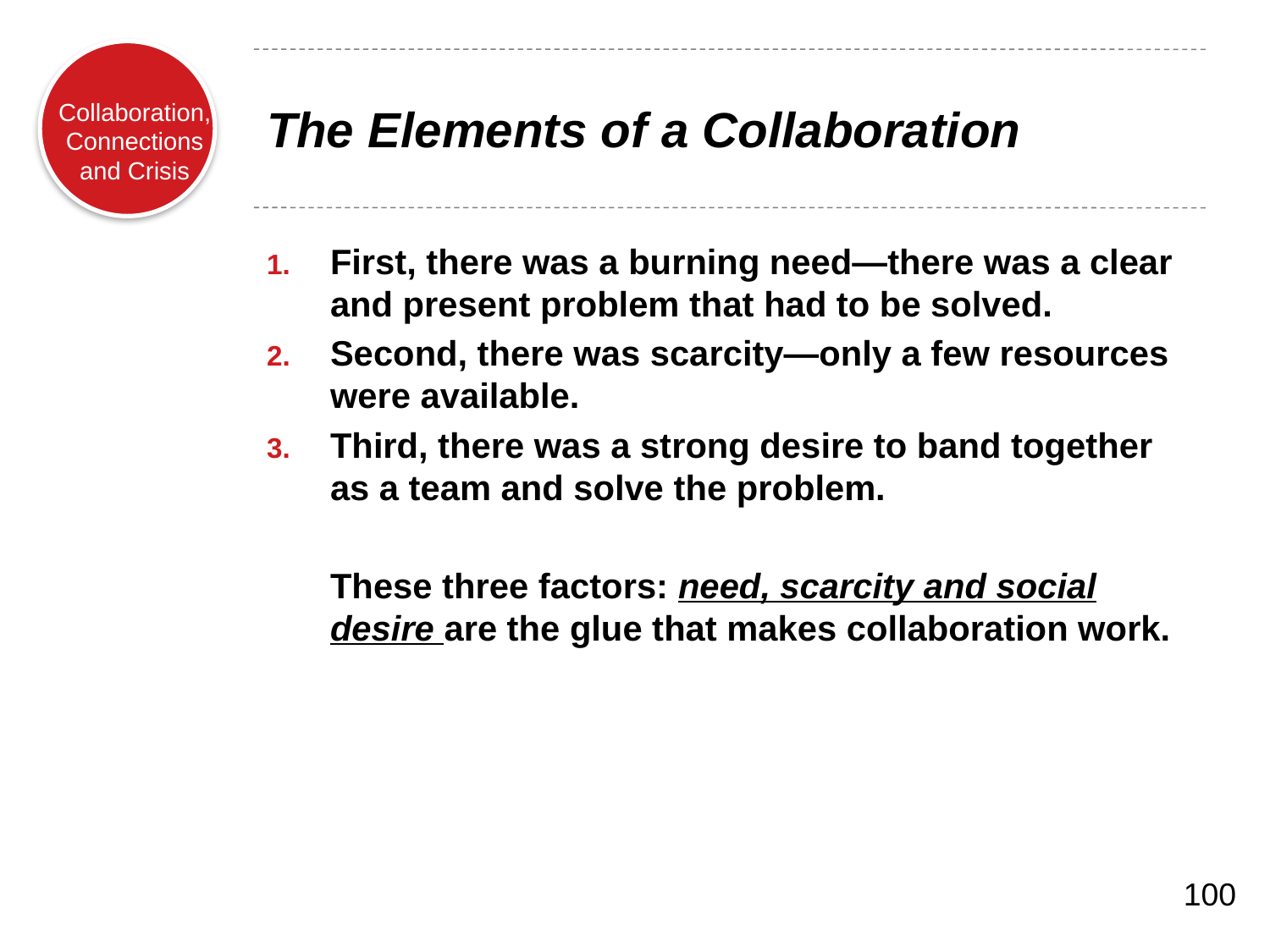

# The Elements of a Collaboration
First, there was a burning need—there was a clear and present problem that had to be solved.
Second, there was scarcity—only a few resources were available.
Third, there was a strong desire to band together as a team and solve the problem.

	These three factors: need, scarcity and social desire are the glue that makes collaboration work.
100